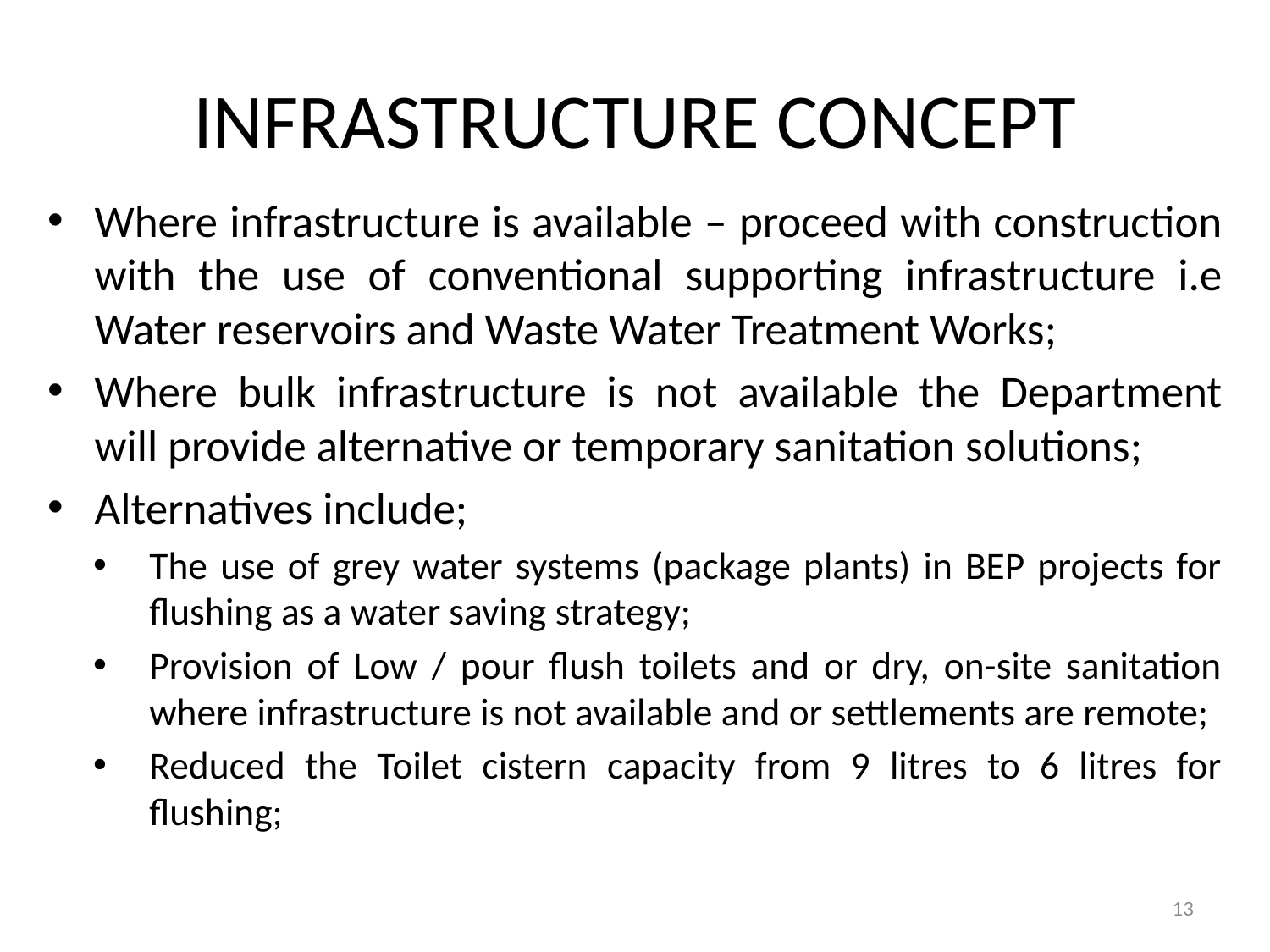

# INFRASTRUCTURE CONCEPT
Where infrastructure is available – proceed with construction with the use of conventional supporting infrastructure i.e Water reservoirs and Waste Water Treatment Works;
Where bulk infrastructure is not available the Department will provide alternative or temporary sanitation solutions;
Alternatives include;
The use of grey water systems (package plants) in BEP projects for flushing as a water saving strategy;
Provision of Low / pour flush toilets and or dry, on-site sanitation where infrastructure is not available and or settlements are remote;
Reduced the Toilet cistern capacity from 9 litres to 6 litres for flushing;

13